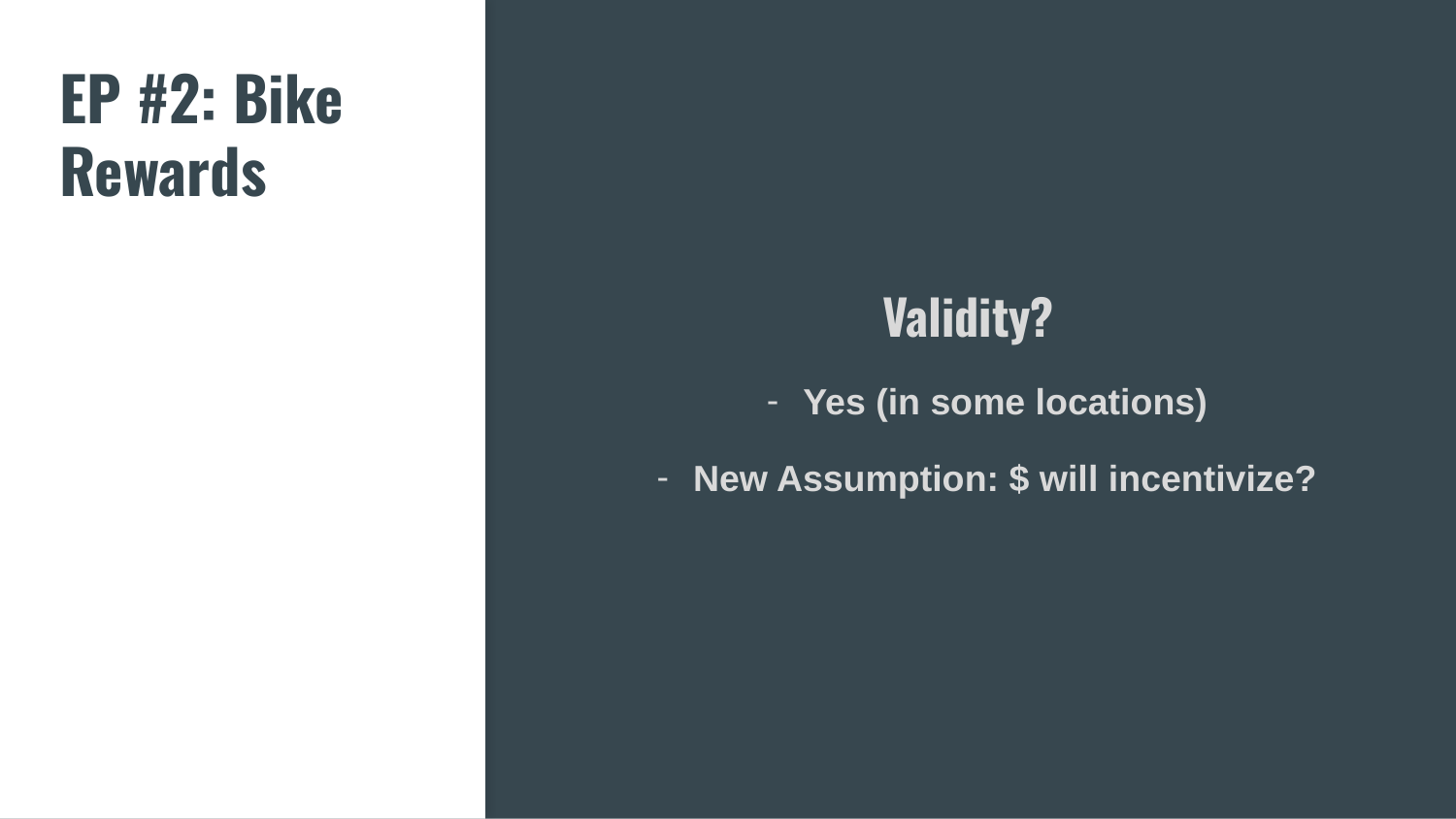

# EP #2: Bike Rewards
Validity?
Yes (in some locations)
New Assumption: $ will incentivize?